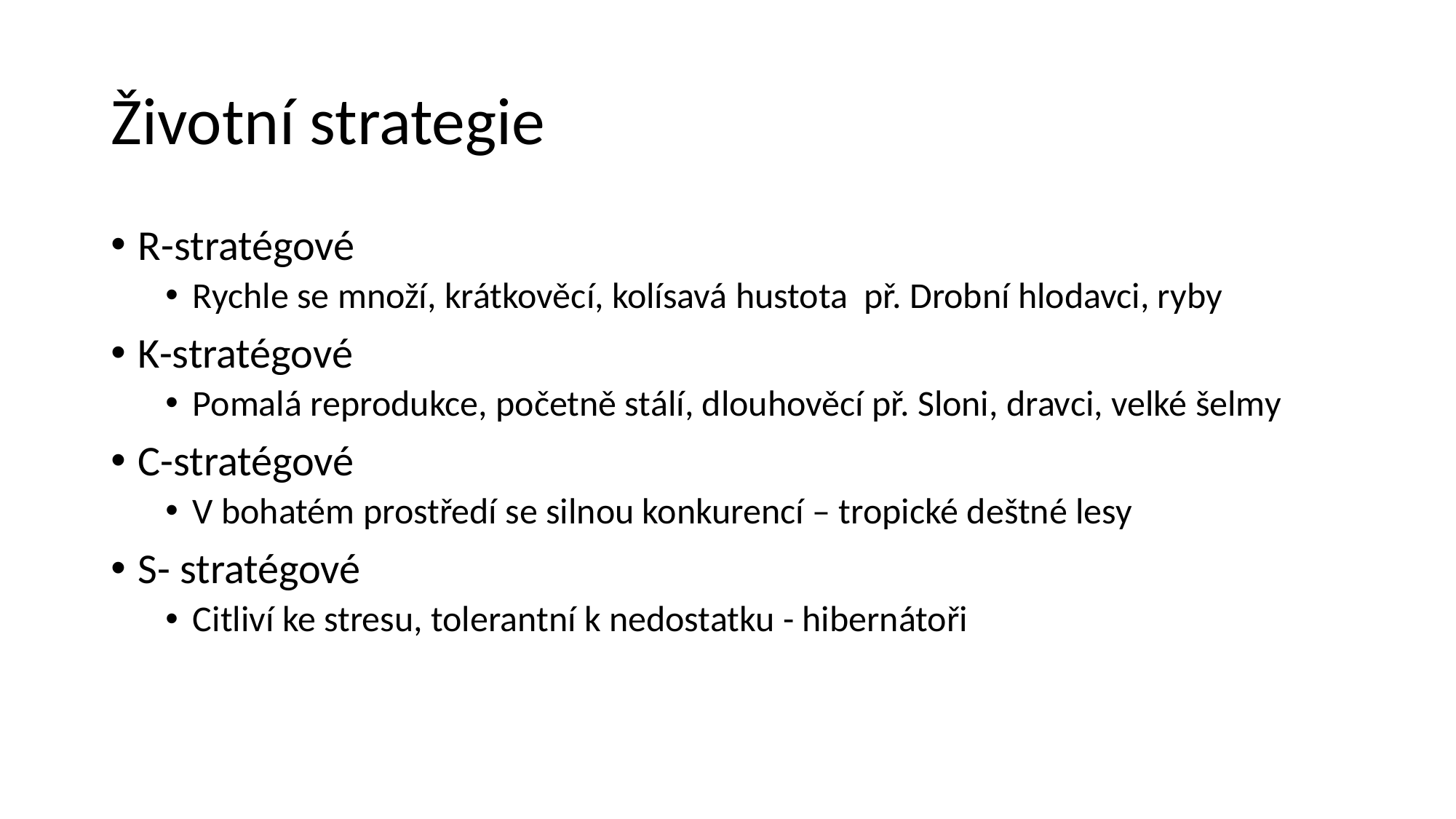

# Životní strategie
R-stratégové
Rychle se množí, krátkověcí, kolísavá hustota  př. Drobní hlodavci, ryby
K-stratégové
Pomalá reprodukce, početně stálí, dlouhověcí př. Sloni, dravci, velké šelmy
C-stratégové
V bohatém prostředí se silnou konkurencí – tropické deštné lesy
S- stratégové
Citliví ke stresu, tolerantní k nedostatku - hibernátoři